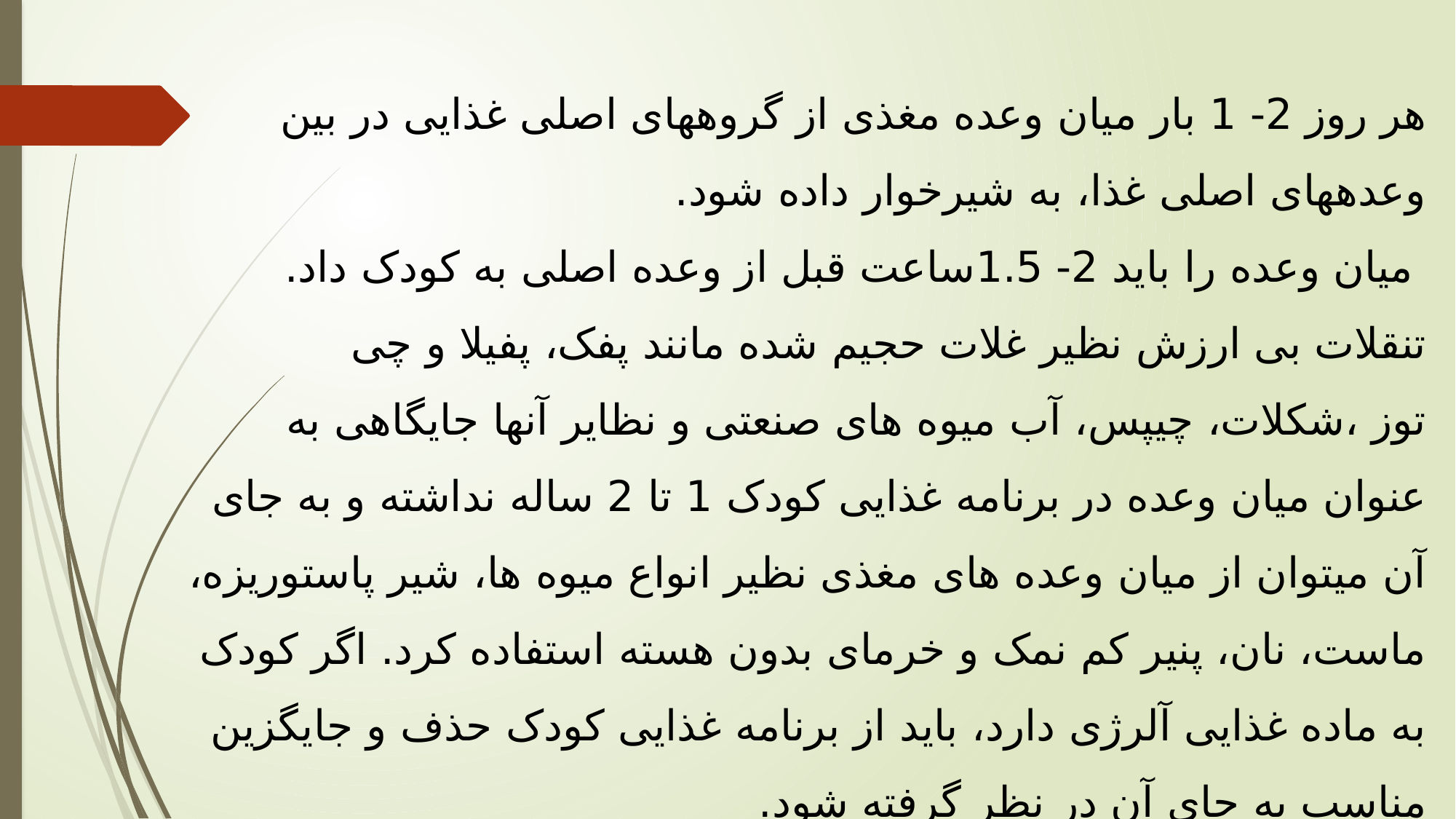

هر روز 2- 1 بار میان وعده مغذی از گروههای اصلی غذایی در بین وعدههای اصلی غذا، به شیرخوار داده شود.
 میان وعده را باید 2- 1.5ساعت قبل از وعده اصلی به کودک داد. تنقلات بی ارزش نظیر غلات حجیم شده مانند پفک، پفیلا و چی توز ،شکلات، چیپس، آب میوه های صنعتی و نظایر آنها جایگاهی به عنوان میان وعده در برنامه غذایی کودک 1 تا 2 ساله نداشته و به جای آن میتوان از میان وعده های مغذی نظیر انواع میوه ها، شیر پاستوریزه، ماست، نان، پنیر کم نمک و خرمای بدون هسته استفاده کرد. اگر کودک به ماده غذایی آلرژی دارد، باید از برنامه غذایی کودک حذف و جایگزین مناسب به جای آن در نظر گرفته شود.